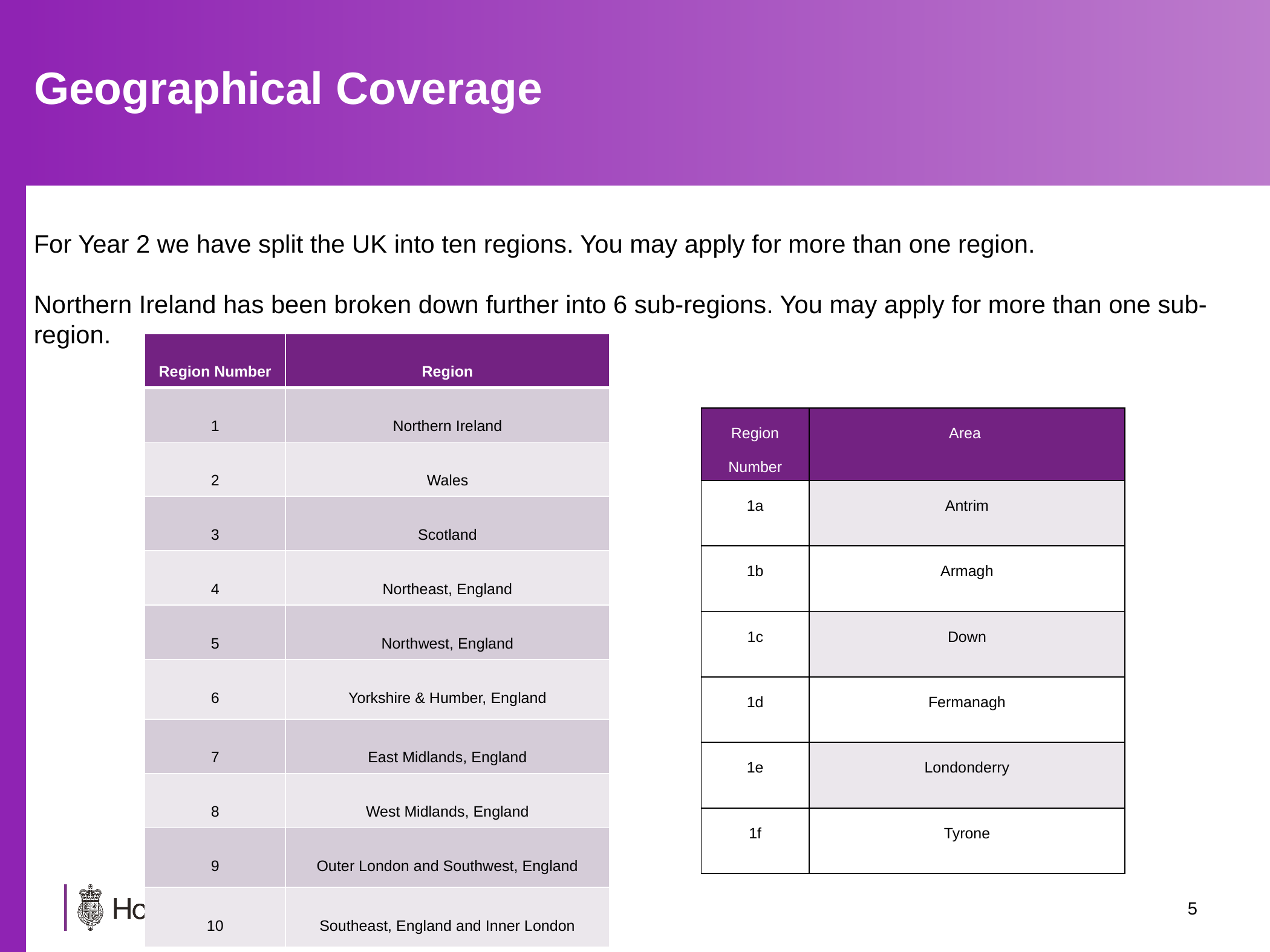

# Geographical Coverage

For Year 2 we have split the UK into ten regions. You may apply for more than one region.

Northern Ireland has been broken down further into 6 sub-regions. You may apply for more than one sub-region.

| Region Number | Region |
| --- | --- |
| 1 | Northern Ireland |
| 2 | Wales |
| 3 | Scotland |
| 4 | Northeast, England |
| 5 | Northwest, England |
| 6 | Yorkshire & Humber, England |
| 7 | East Midlands, England |
| 8 | West Midlands, England |
| 9 | Outer London and Southwest, England |
| 10 | Southeast, England and Inner London |
| Region Number | Area |
| --- | --- |
| 1a | Antrim |
| 1b | Armagh |
| 1c | Down |
| 1d | Fermanagh |
| 1e | Londonderry |
| 1f | Tyrone |
5